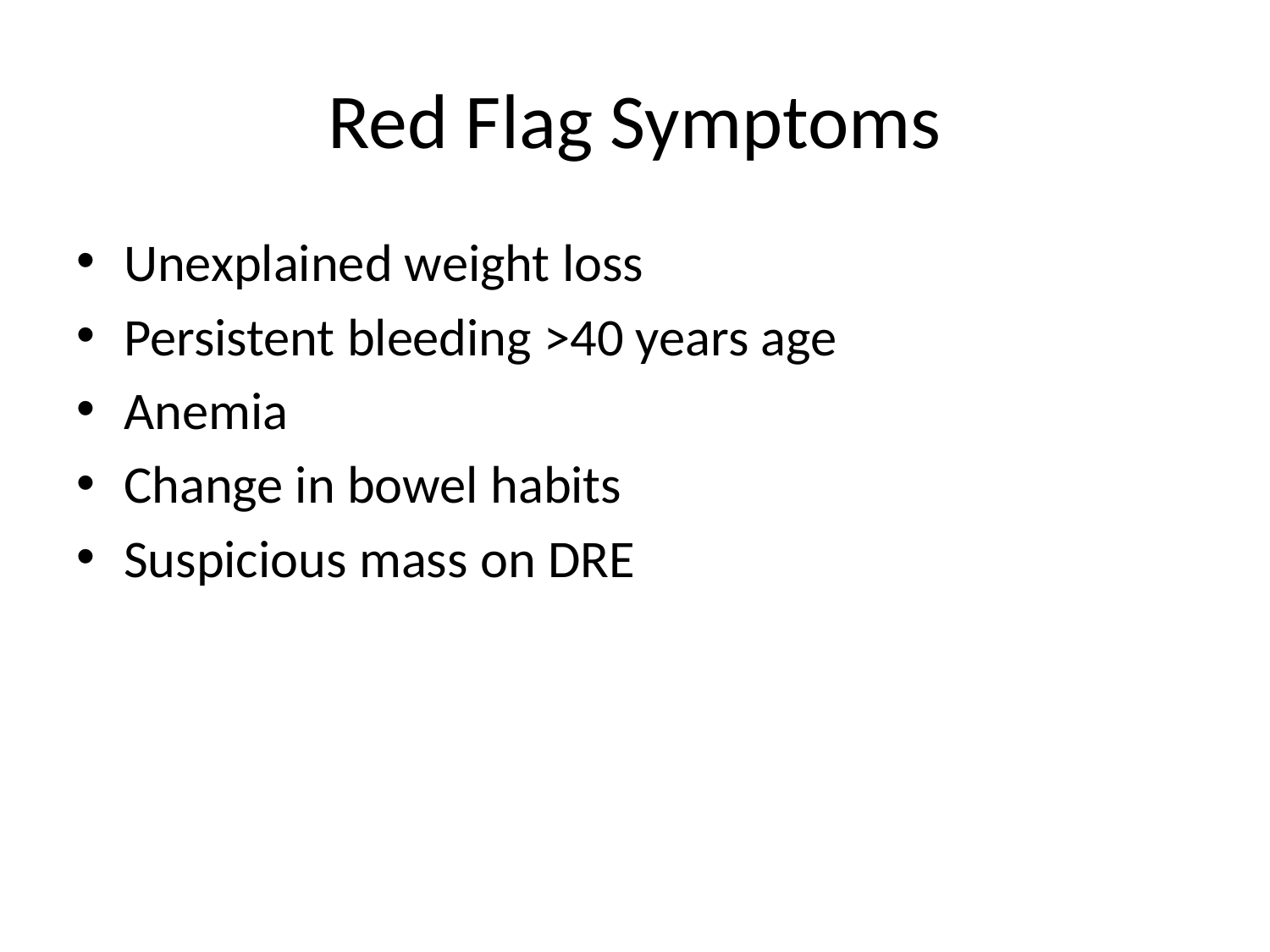

# Red Flag Symptoms
Unexplained weight loss
Persistent bleeding >40 years age
Anemia
Change in bowel habits
Suspicious mass on DRE